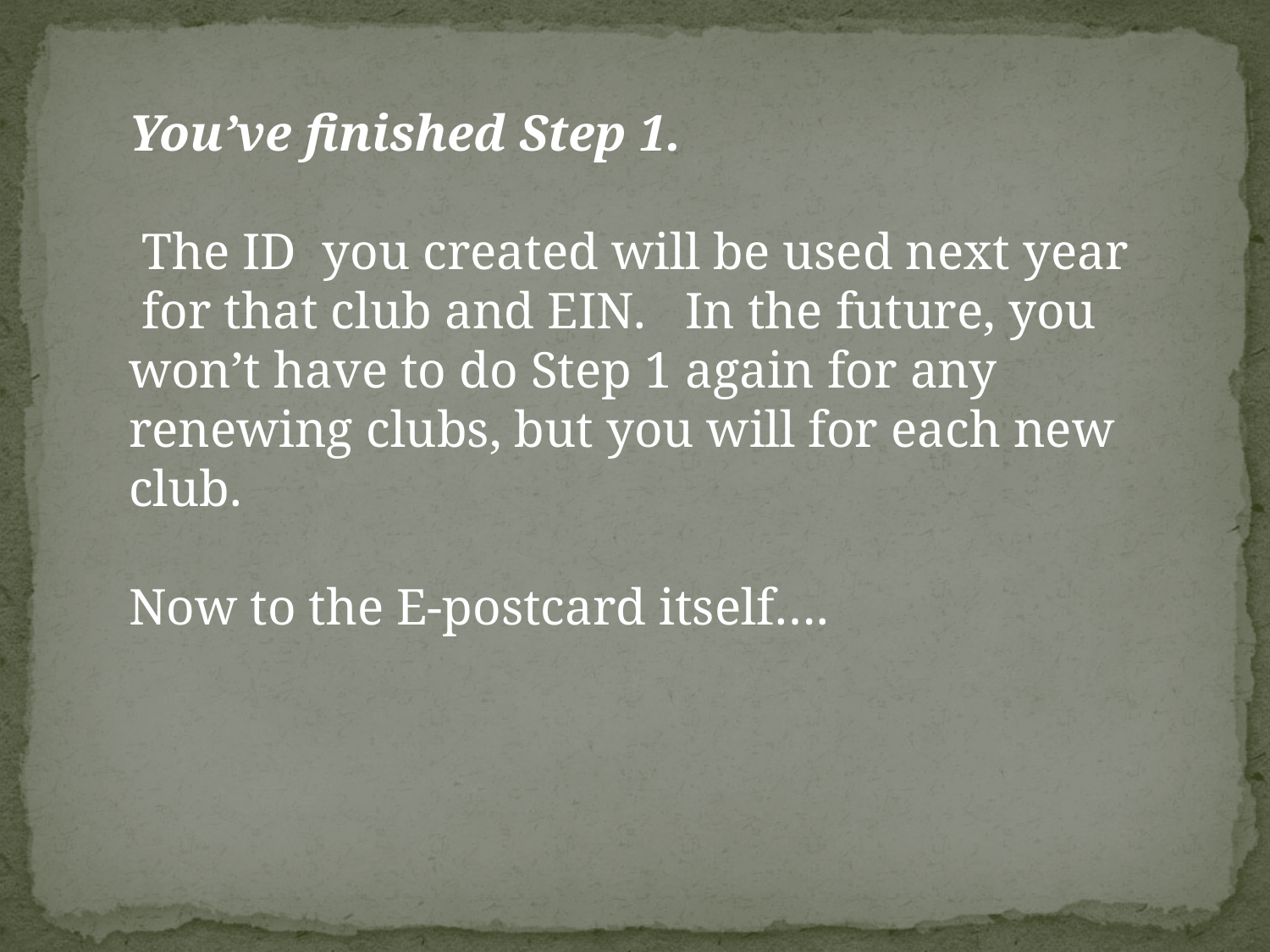

You’ve finished Step 1.

 The ID  you created will be used next year  for that club and EIN.   In the future, you won’t have to do Step 1 again for any renewing clubs, but you will for each new club.

Now to the E-postcard itself….